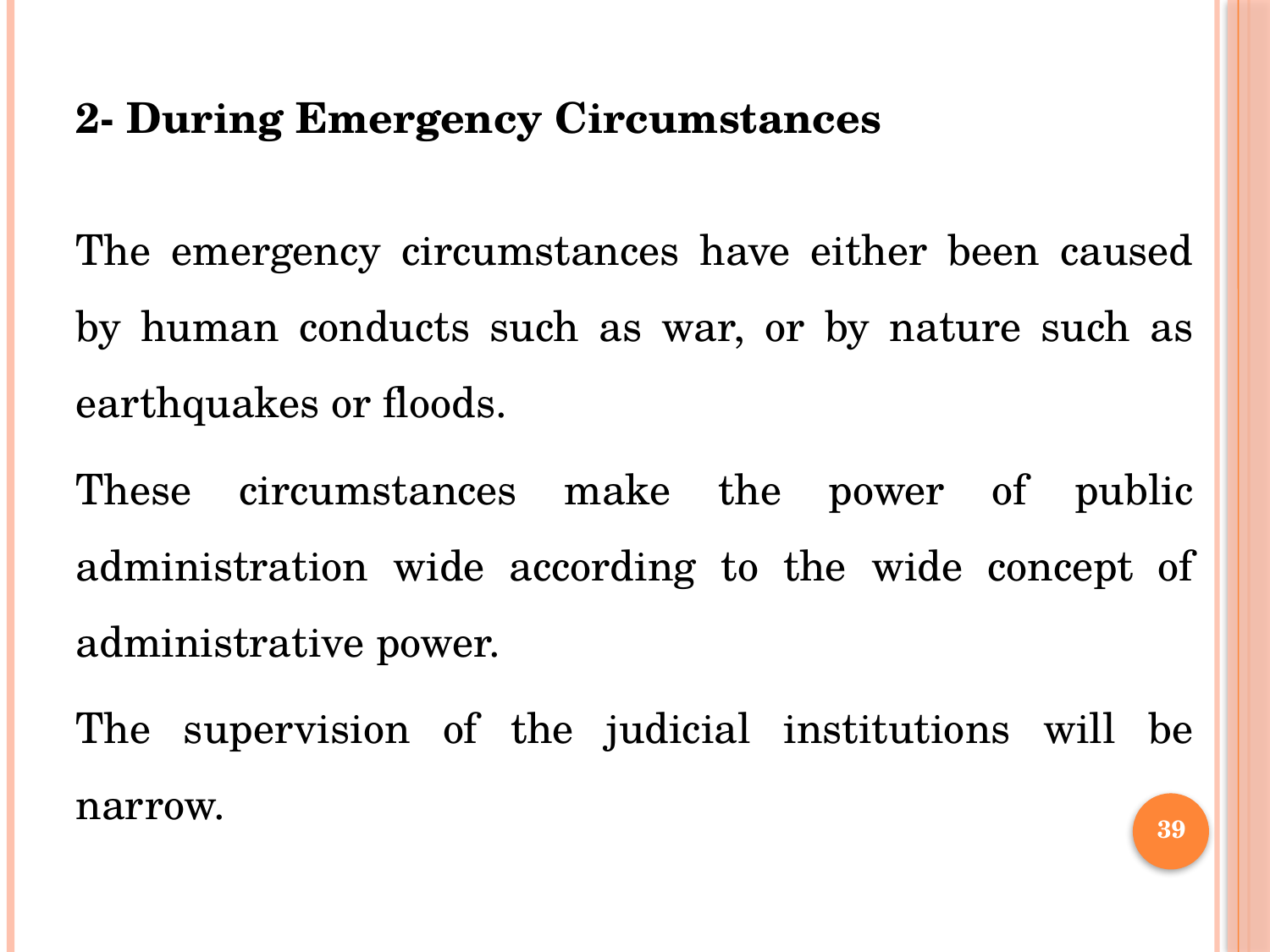

2- During Emergency Circumstances

The emergency circumstances have either been caused by human conducts such as war, or by nature such as earthquakes or floods.
These circumstances make the power of public administration wide according to the wide concept of administrative power.
The supervision of the judicial institutions will be narrow.

39